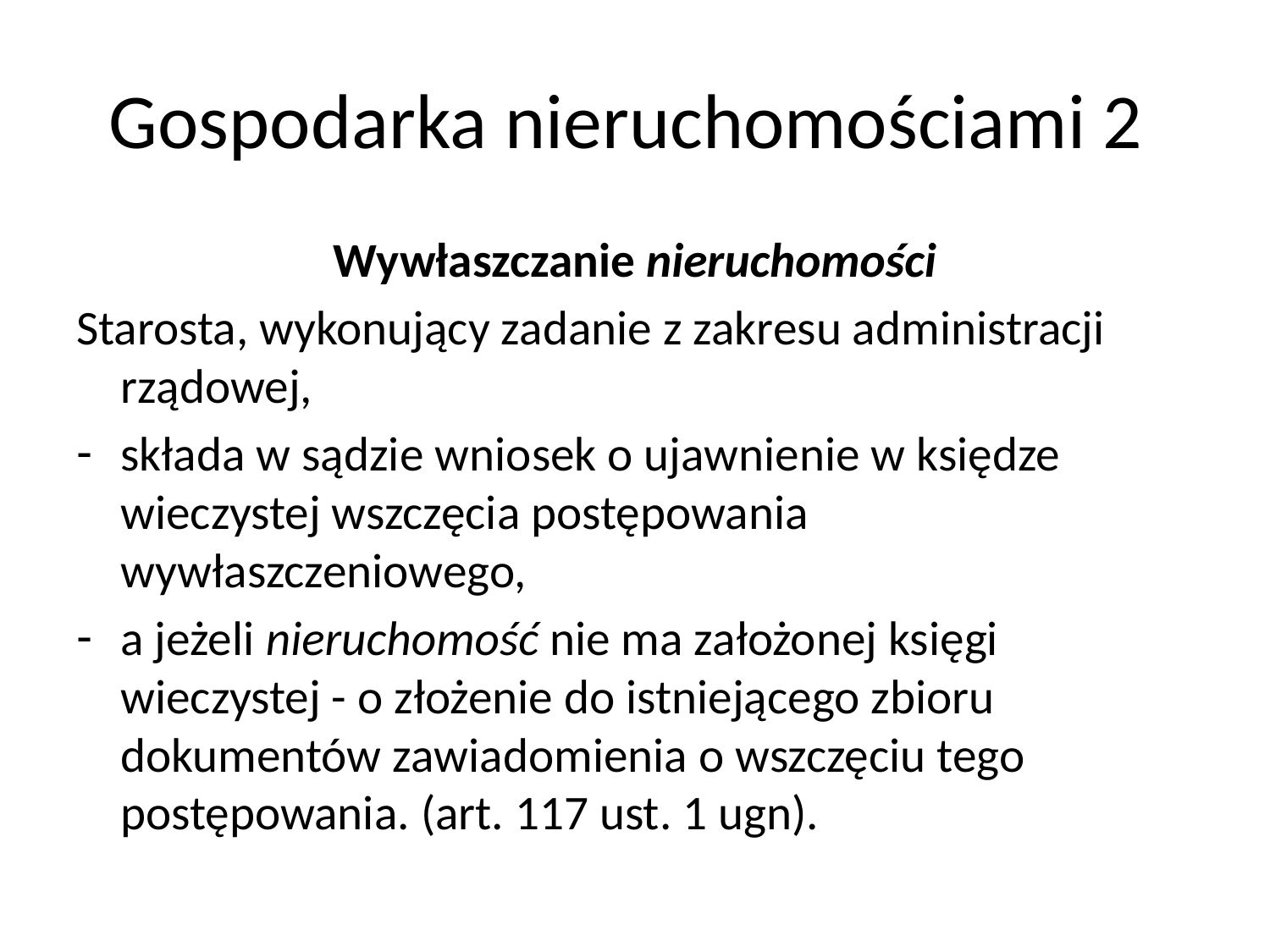

# Gospodarka nieruchomościami 2
Wywłaszczanie nieruchomości
Starosta, wykonujący zadanie z zakresu administracji rządowej,
składa w sądzie wniosek o ujawnienie w księdze wieczystej wszczęcia postępowania wywłaszczeniowego,
a jeżeli nieruchomość nie ma założonej księgi wieczystej - o złożenie do istniejącego zbioru dokumentów zawiadomienia o wszczęciu tego postępowania. (art. 117 ust. 1 ugn).